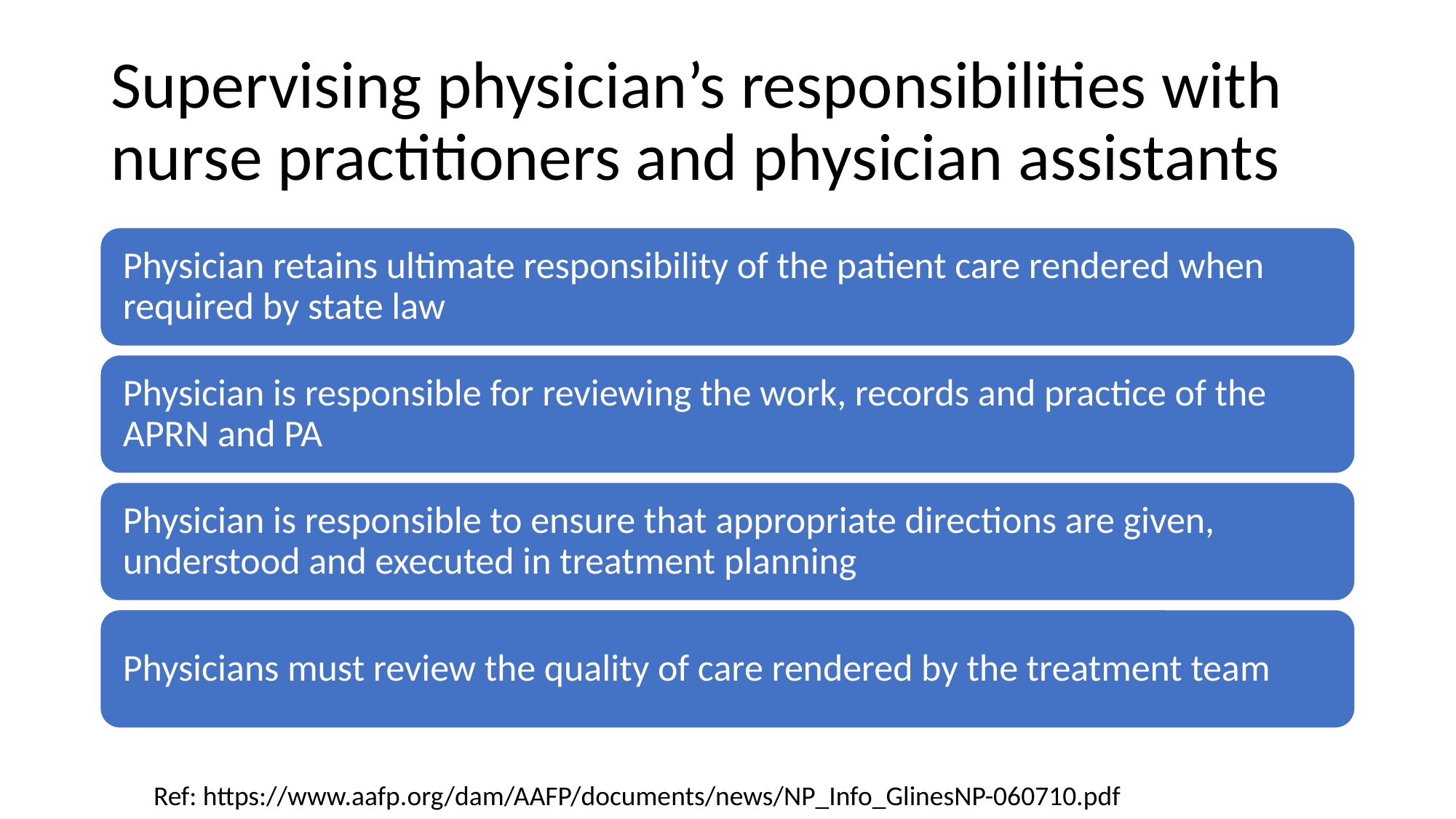

# Supervising physician’s responsibilities with  nurse practitioners and physician assistants
Physician retains ultimate responsibility of the patient care rendered when required by state law
Physician is responsible for reviewing the work, records and practice of the APRN and PA
Physician is responsible to ensure that appropriate directions are given, understood and executed in treatment planning
Physicians must review the quality of care rendered by the treatment team
Ref: https://www.aafp.org/dam/AAFP/documents/news/NP_Info_GlinesNP-060710.pdf